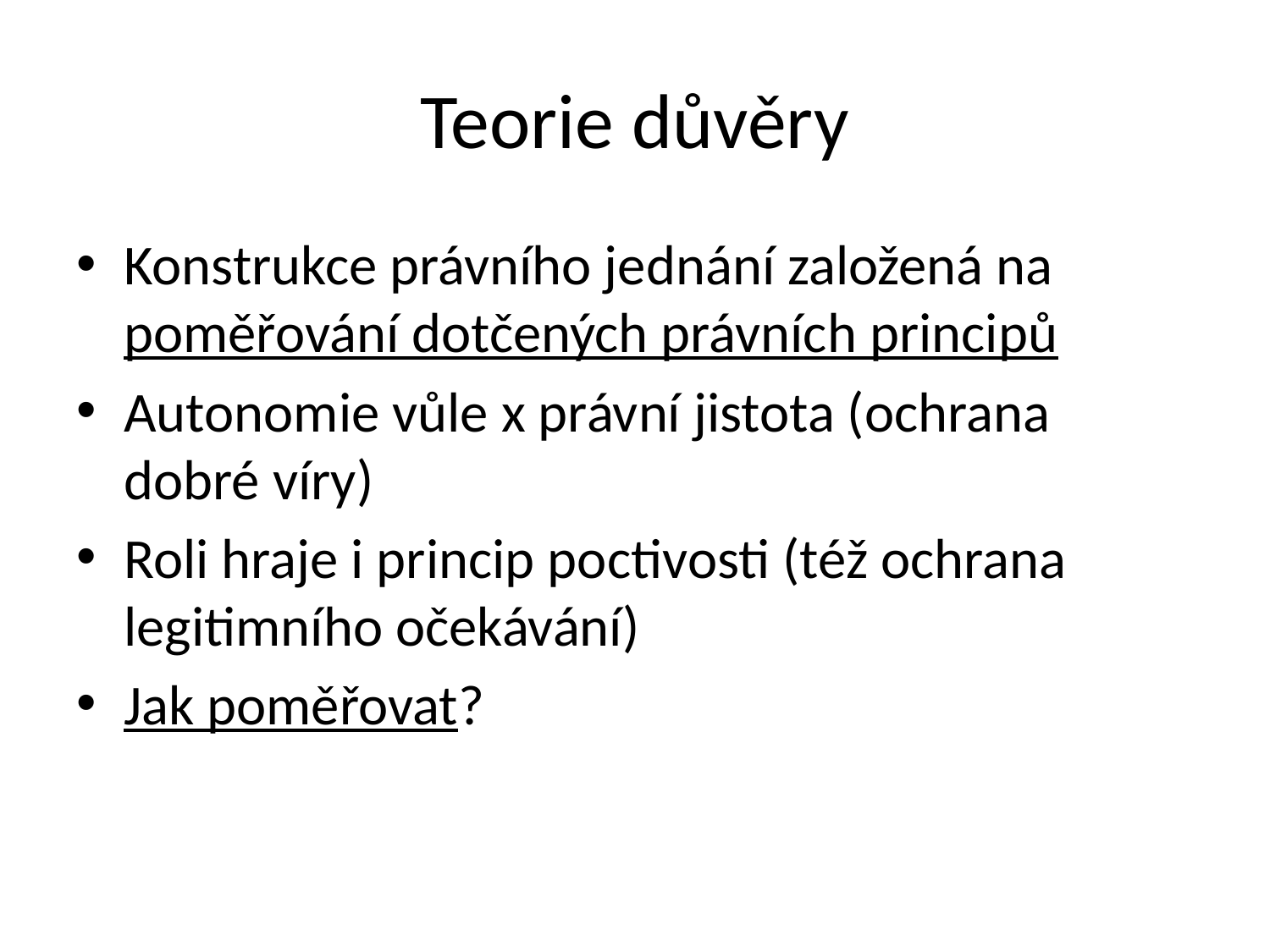

# Teorie důvěry
Konstrukce právního jednání založená na poměřování dotčených právních principů
Autonomie vůle x právní jistota (ochrana dobré víry)
Roli hraje i princip poctivosti (též ochrana legitimního očekávání)
Jak poměřovat?